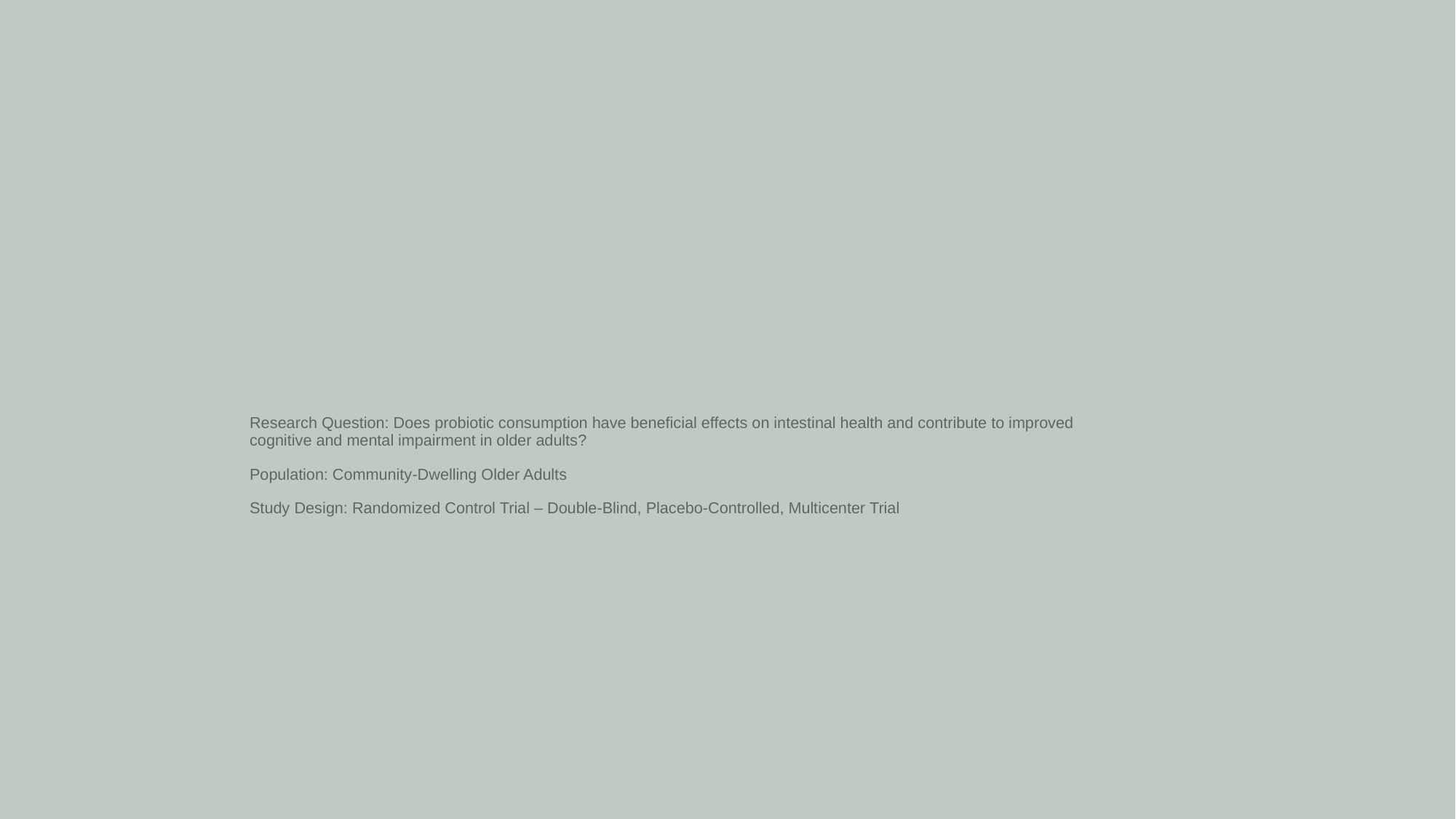

# Research Question: Does probiotic consumption have beneficial effects on intestinal health and contribute to improved cognitive and mental impairment in older adults? Population: Community-Dwelling Older Adults Study Design: Randomized Control Trial – Double-Blind, Placebo-Controlled, Multicenter Trial